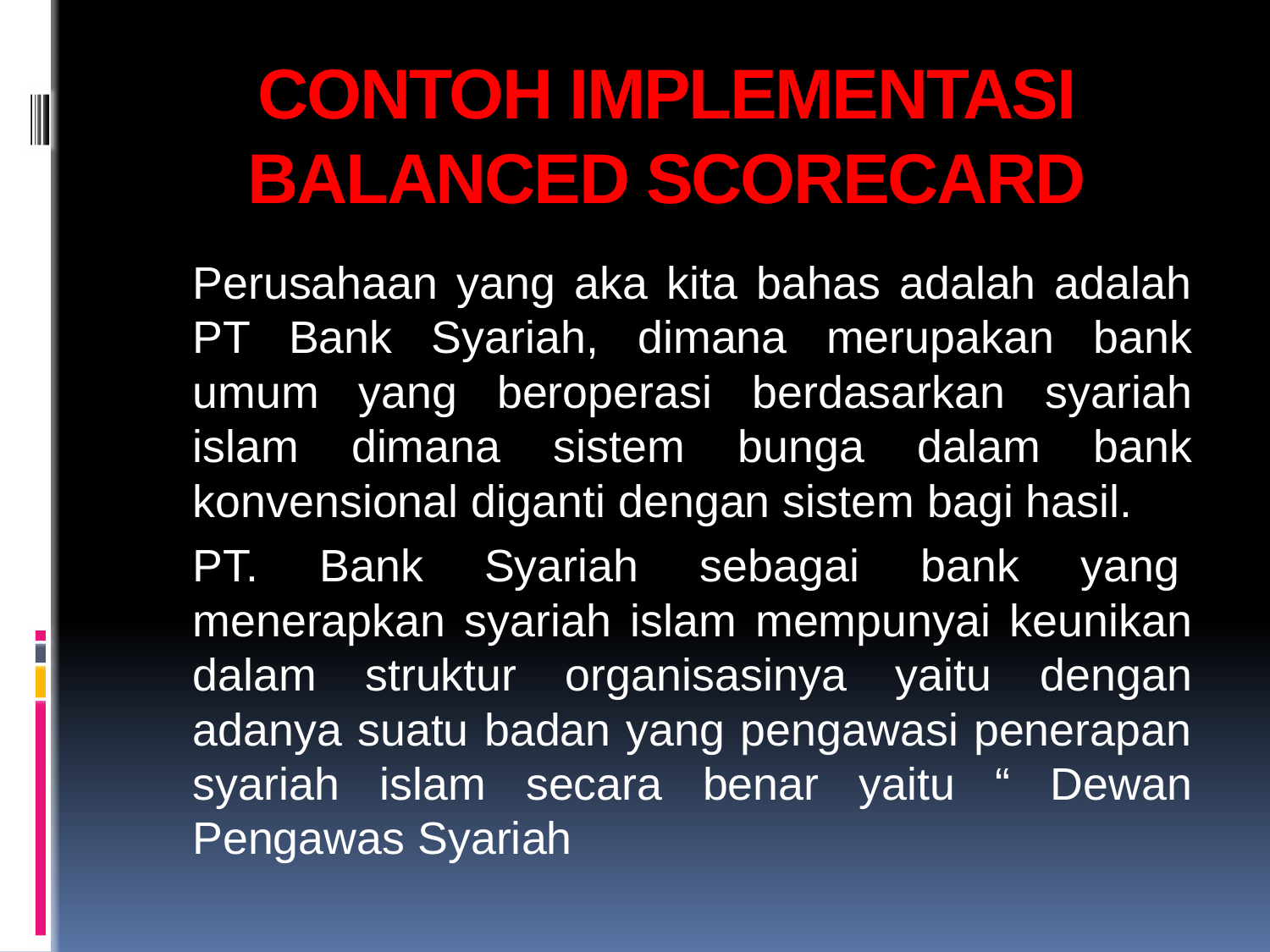

# CONTOH IMPLEMENTASI BALANCED SCORECARD
		Perusahaan yang aka kita bahas adalah adalah PT Bank Syariah, dimana merupakan bank umum yang beroperasi berdasarkan syariah islam dimana sistem bunga dalam bank konvensional diganti dengan sistem bagi hasil.
		PT. Bank Syariah sebagai bank yang  menerapkan syariah islam mempunyai keunikan dalam struktur organisasinya yaitu dengan adanya suatu badan yang pengawasi penerapan syariah islam secara benar yaitu “ Dewan Pengawas Syariah